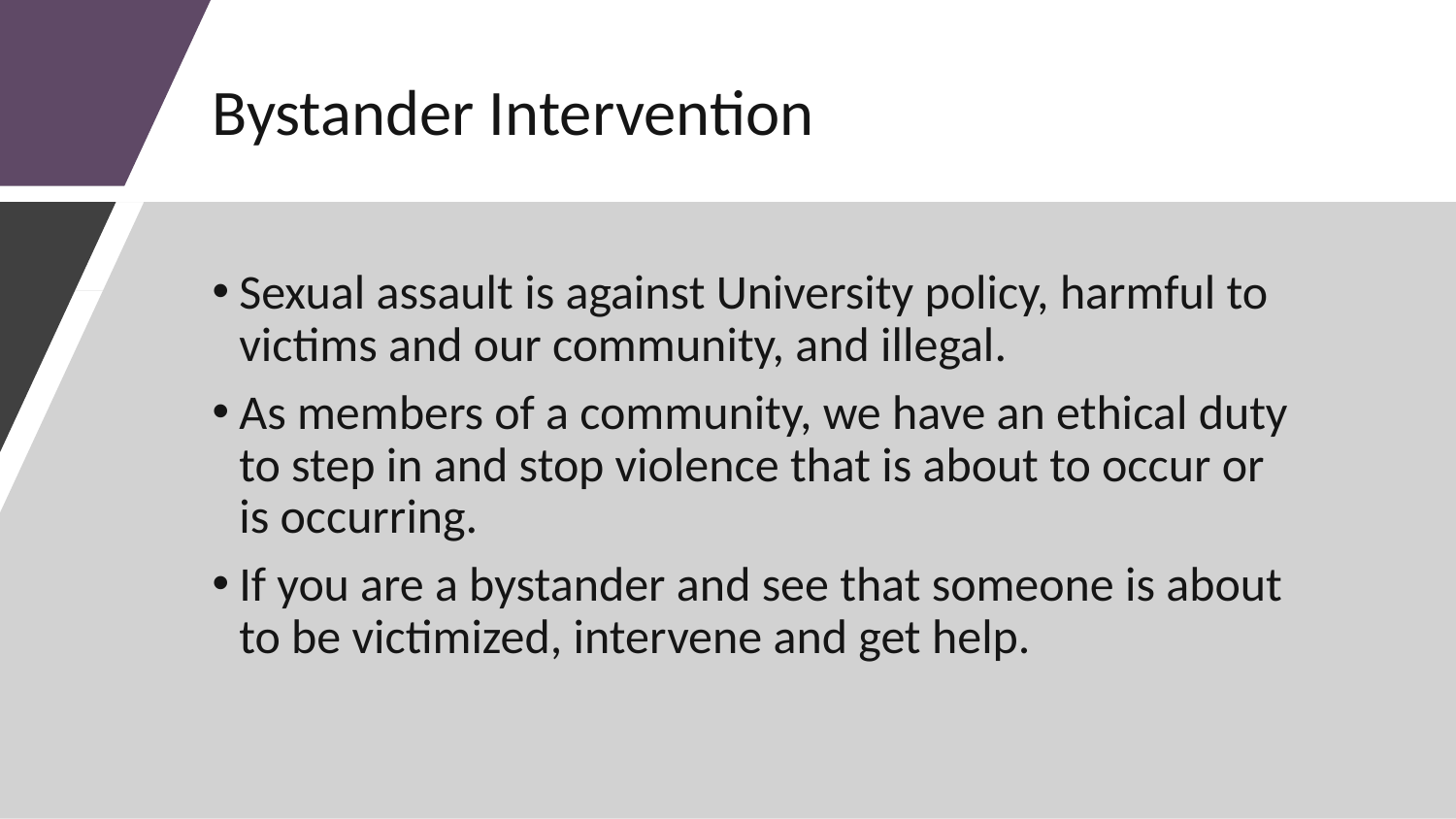

# Bystander Intervention

Sexual assault is against University policy, harmful to victims and our community, and illegal.
As members of a community, we have an ethical duty to step in and stop violence that is about to occur or is occurring.
If you are a bystander and see that someone is about to be victimized, intervene and get help.